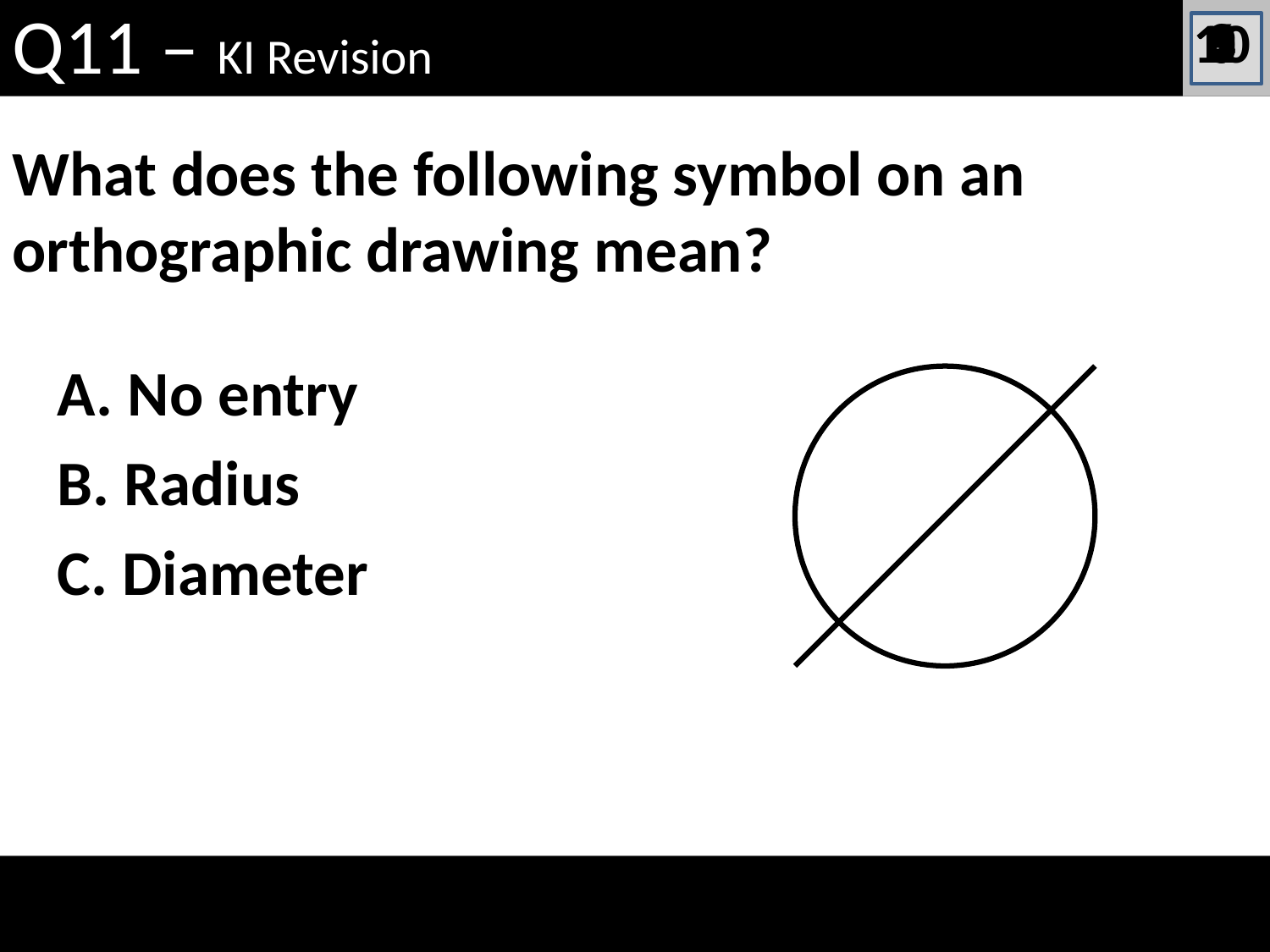

Q11 – KI Revision
10
9
8
7
6
5
4
3
2
1
0

What does the following symbol on an orthographic drawing mean?
A. No entry

B. Radius
C. Diameter